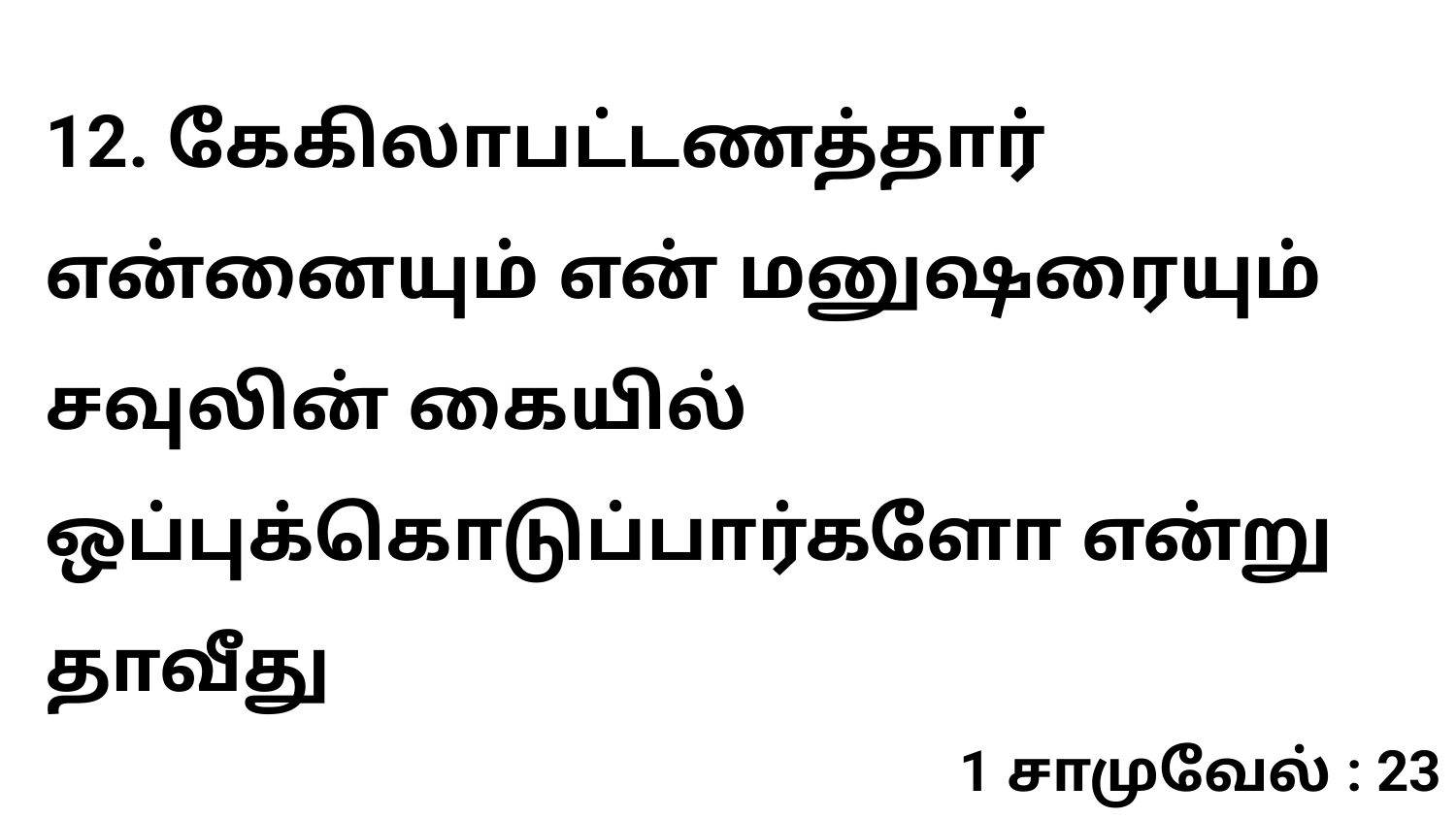

12. கேகிலாபட்டணத்தார் என்னையும் என் மனுஷரையும் சவுலின் கையில் ஒப்புக்கொடுப்பார்களோ என்று தாவீது
1 சாமுவேல் : 23